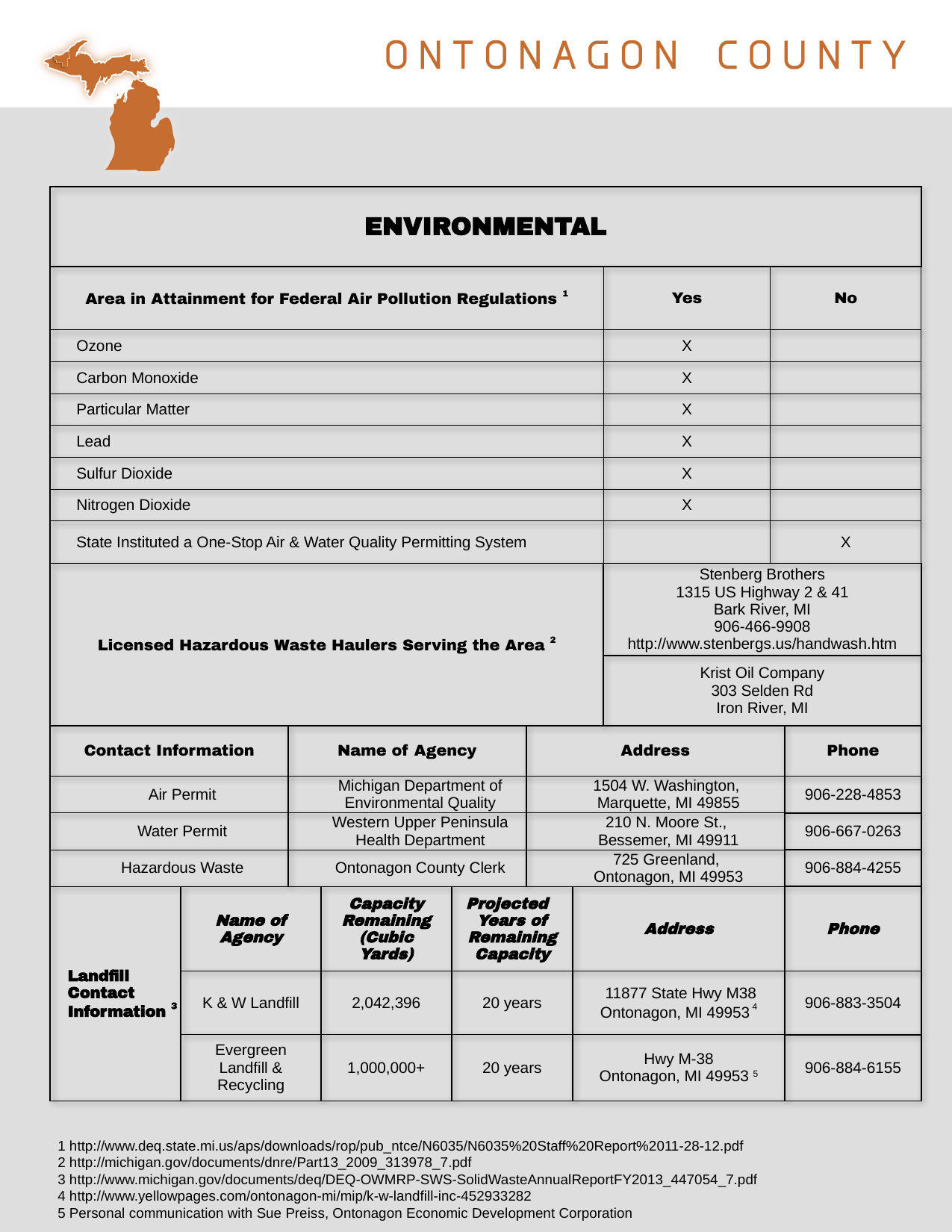

| ENVIRONMENTAL |  |  |  |  |  |  |  |  |  |
| --- | --- | --- | --- | --- | --- | --- | --- | --- | --- |
| Area in Attainment for Federal Air Pollution Regulations 1 |  |  |  |  |  |  | Yes | No |  |
| Ozone |  |  |  |  |  |  | X |  |  |
| Carbon Monoxide |  |  |  |  |  |  | X |  |  |
| Particular Matter |  |  |  |  |  |  | X |  |  |
| Lead |  |  |  |  |  |  | X |  |  |
| Sulfur Dioxide |  |  |  |  |  |  | X |  |  |
| Nitrogen Dioxide |  |  |  |  |  |  | X |  |  |
| State Instituted a One-Stop Air & Water Quality Permitting System |  |  |  |  |  |  |  | X |  |
| Licensed Hazardous Waste Haulers Serving the Area 2 |  |  |  |  |  |  | Stenberg Brothers 1315 US Highway 2 & 41 Bark River, MI 906-466-9908 http://www.stenbergs.us/handwash.htm |  |  |
|  |  |  |  |  |  |  | Krist Oil Company 303 Selden Rd Iron River, MI |  |  |
| Contact Information |  | Name of Agency |  |  | Address |  |  |  | Phone |
| Air Permit |  | Michigan Department of Environmental Quality |  |  | 1504 W. Washington, Marquette, MI 49855 |  |  |  | 906-228-4853 |
| Water Permit |  | Western Upper Peninsula Health Department |  |  | 210 N. Moore St., Bessemer, MI 49911 |  |  |  | 906-667-0263 |
| Hazardous Waste |  | Ontonagon County Clerk |  |  | 725 Greenland, Ontonagon, MI 49953 |  |  |  | 906-884-4255 |
| Landfill Contact Information 3 | Name of Agency |  | Capacity Remaining (Cubic Yards) | Projected Years of Remaining Capacity |  | Address |  |  | Phone |
|  | K & W Landfill |  | 2,042,396 | 20 years |  | 11877 State Hwy M38 Ontonagon, MI 49953 4 |  |  | 906-883-3504 |
|  | Evergreen Landfill & Recycling |  | 1,000,000+ | 20 years |  | Hwy M-38 Ontonagon, MI 49953 5 |  |  | 906-884-6155 |
1 http://www.deq.state.mi.us/aps/downloads/rop/pub_ntce/N6035/N6035%20Staff%20Report%2011-28-12.pdf
2 http://michigan.gov/documents/dnre/Part13_2009_313978_7.pdf
3 http://www.michigan.gov/documents/deq/DEQ-OWMRP-SWS-SolidWasteAnnualReportFY2013_447054_7.pdf
4 http://www.yellowpages.com/ontonagon-mi/mip/k-w-landfill-inc-452933282
5 Personal communication with Sue Preiss, Ontonagon Economic Development Corporation